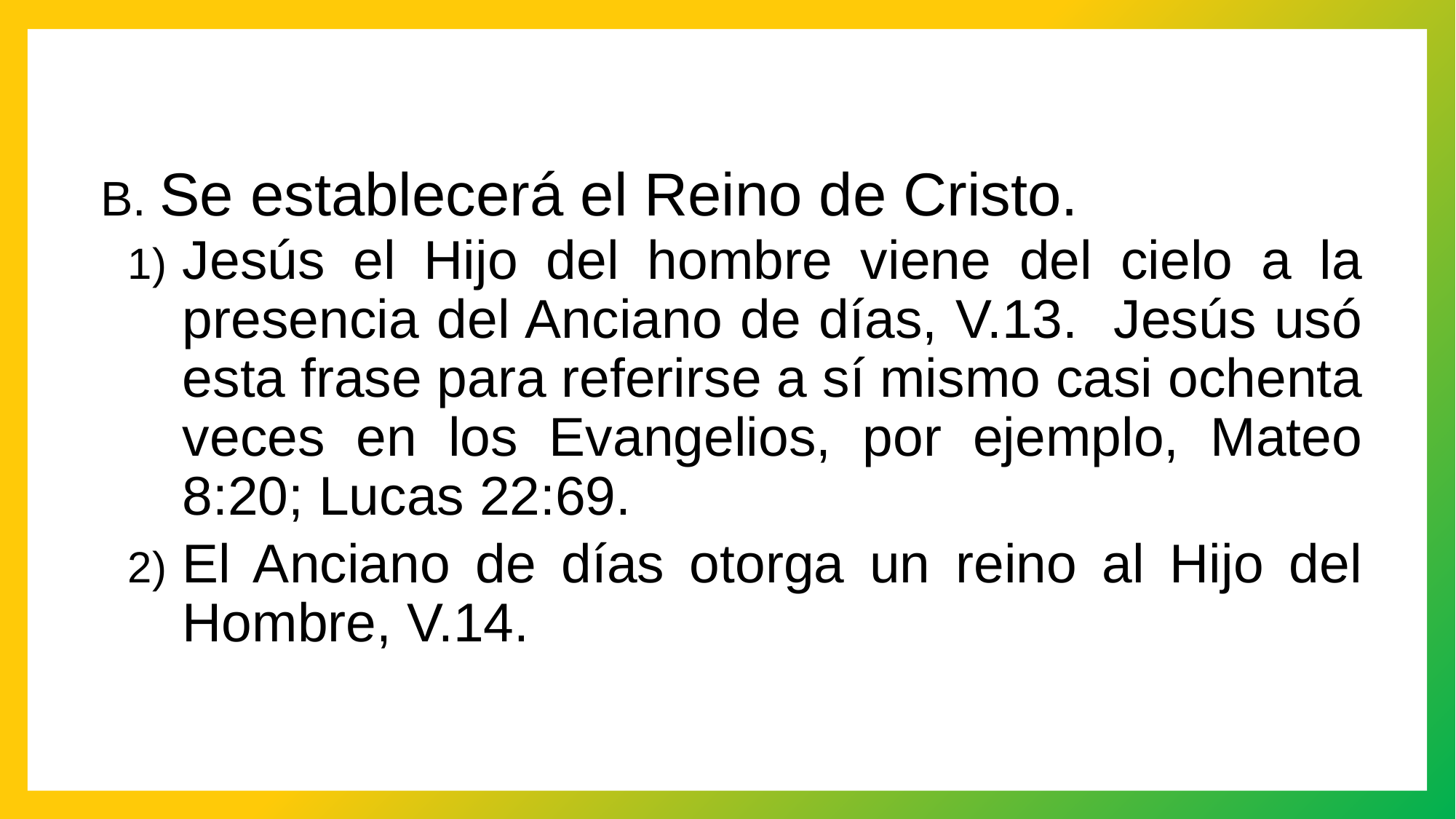

Se establecerá el Reino de Cristo.
Jesús el Hijo del hombre viene del cielo a la presencia del Anciano de días, V.13.  Jesús usó esta frase para referirse a sí mismo casi ochenta veces en los Evangelios, por ejemplo, Mateo 8:20; Lucas 22:69.
El Anciano de días otorga un reino al Hijo del Hombre, V.14.